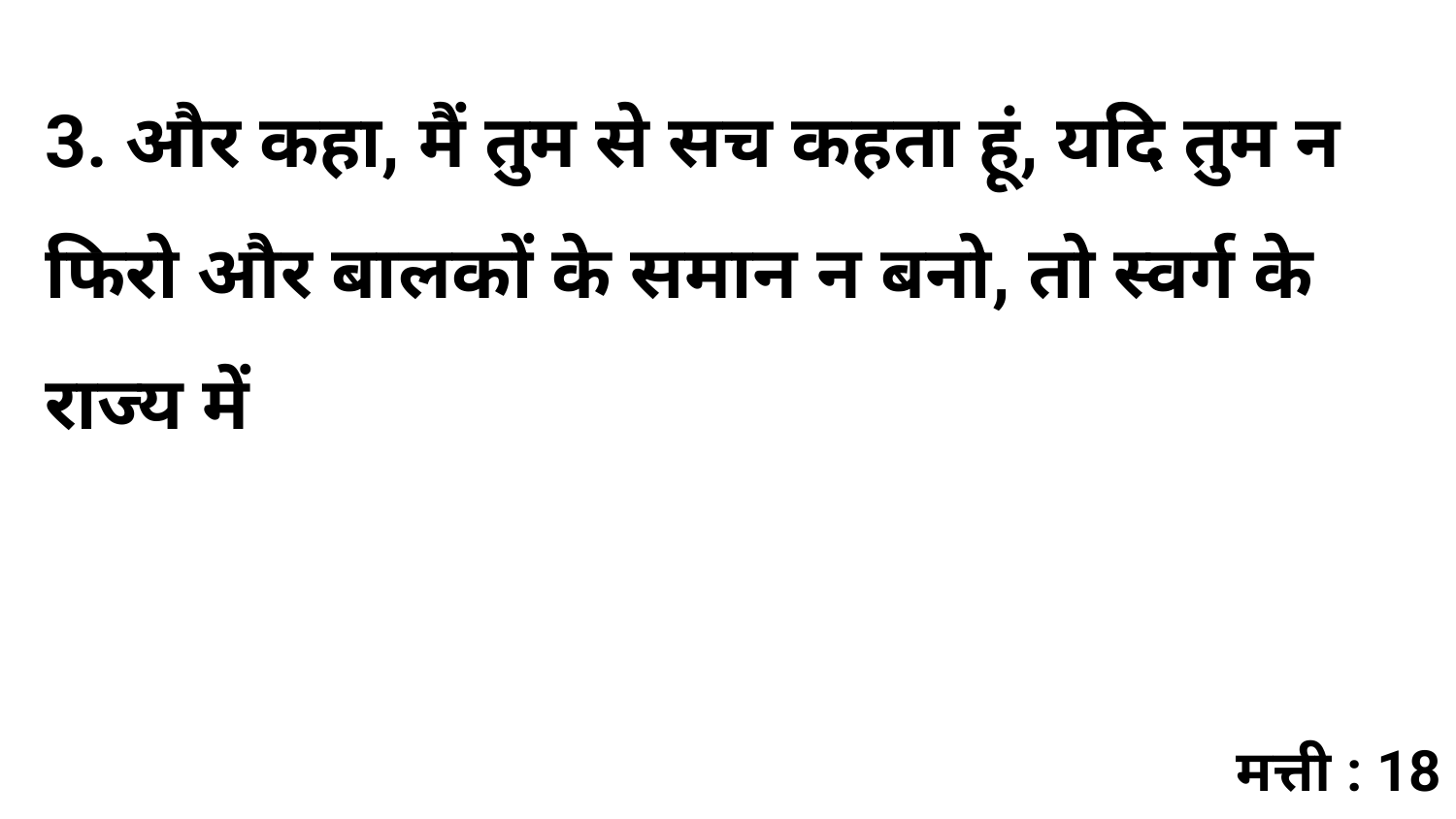

3. और कहा, मैं तुम से सच कहता हूं, यदि तुम न फिरो और बालकों के समान न बनो, तो स्वर्ग के राज्य में
मत्ती : 18